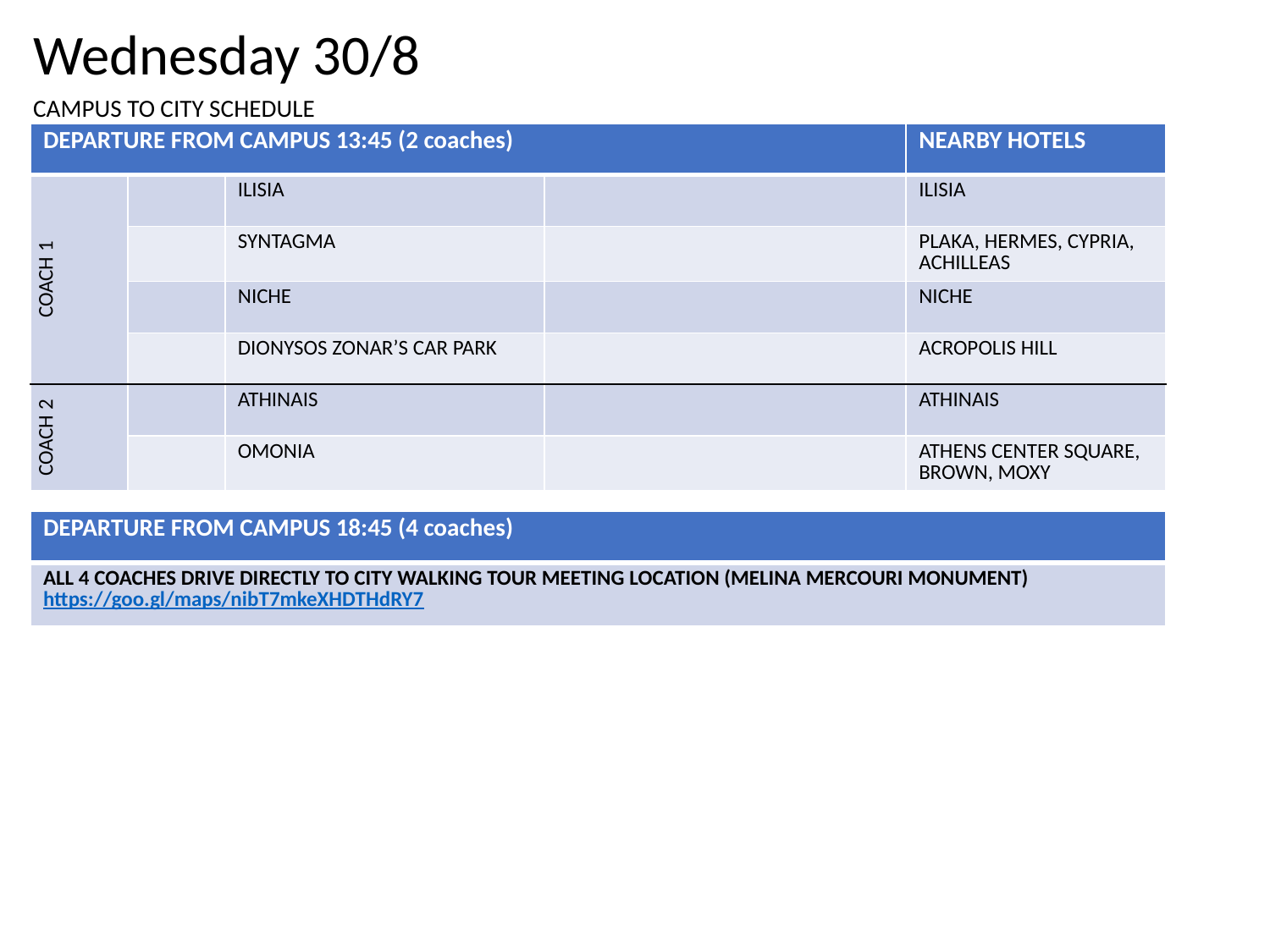

# Wednesday 30/8
CAMPUS TO CITY SCHEDULE
| DEPARTURE FROM CAMPUS 13:45 (2 coaches) | ARRIVAL 08:00 (4 coaches) |  |  | NEARBY HOTELS |
| --- | --- | --- | --- | --- |
| COACH 1 |  | ILISIA |  | ILISIA |
|  |  | SYNTAGMA |  | PLAKA, HERMES, CYPRIA, ACHILLEAS |
|  |  | NICHE |  | NICHE |
|  |  | DIONYSOS ZONAR’S CAR PARK |  | ACROPOLIS HILL |
| COACH 2 |  | ATHINAIS |  | ATHINAIS |
|  |  | OMONIA |  | ATHENS CENTER SQUARE, BROWN, MOXY |
| DEPARTURE FROM CAMPUS 18:45 (4 coaches) |
| --- |
| ALL 4 COACHES DRIVE DIRECTLY TO CITY WALKING TOUR MEETING LOCATION (MELINA MERCOURI MONUMENT) https://goo.gl/maps/nibT7mkeXHDTHdRY7 |